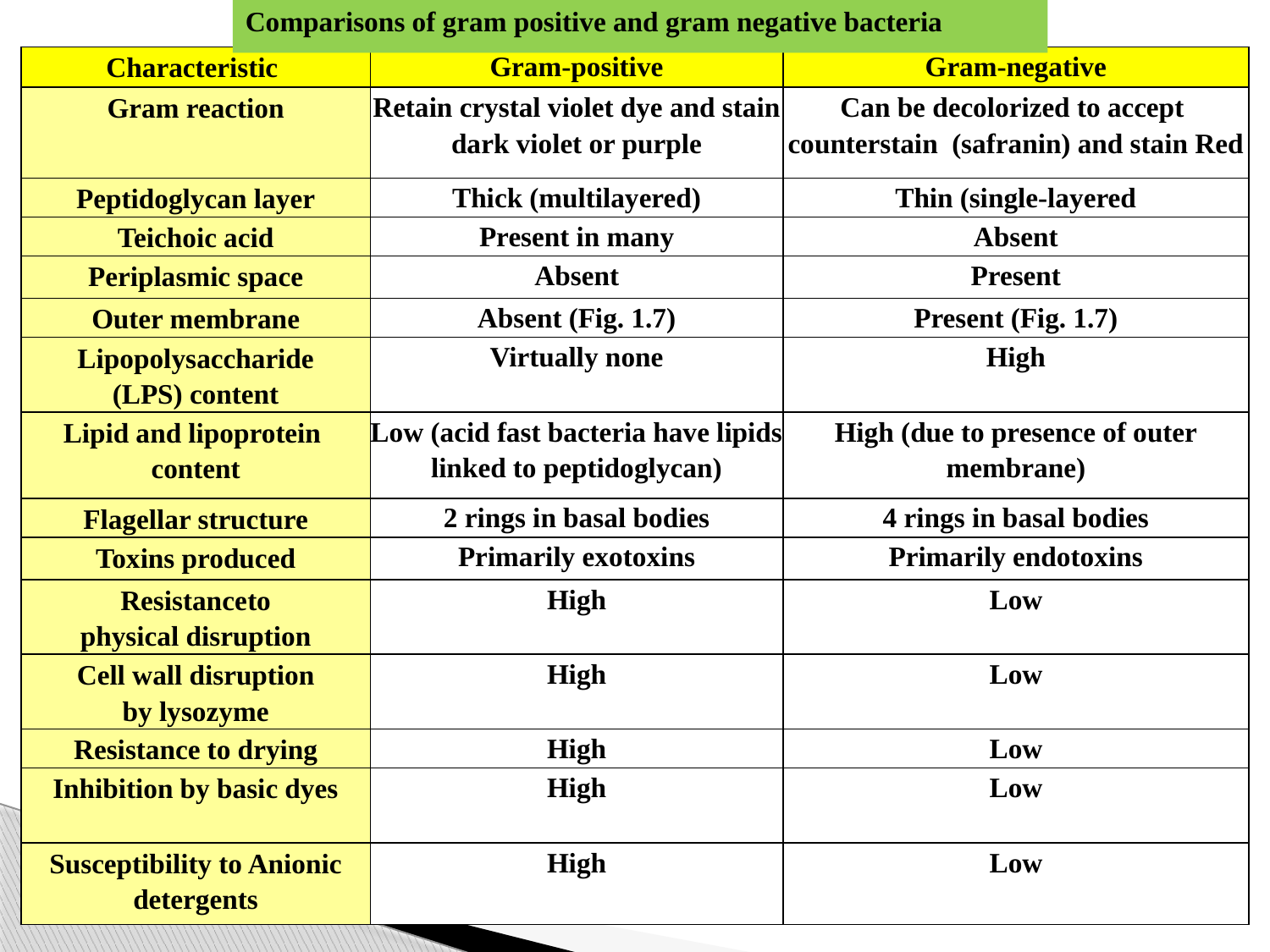

Comparisons of gram positive and gram negative bacteria
| Characteristic | Gram-positive | Gram-negative |
| --- | --- | --- |
| Gram reaction | Retain crystal violet dye and stain dark violet or purple | Can be decolorized to accept counterstain (safranin) and stain Red |
| Peptidoglycan layer | Thick (multilayered) | Thin (single-layered |
| Teichoic acid | Present in many | Absent |
| Periplasmic space | Absent | Present |
| Outer membrane | Absent (Fig. 1.7) | Present (Fig. 1.7) |
| Lipopolysaccharide (LPS) content | Virtually none | High |
| Lipid and lipoprotein content | Low (acid fast bacteria have lipids linked to peptidoglycan) | High (due to presence of outer membrane) |
| Flagellar structure | 2 rings in basal bodies | 4 rings in basal bodies |
| Toxins produced | Primarily exotoxins | Primarily endotoxins |
| Resistance to physical disruption | High | Low |
| Cell wall disruption by lysozyme | High | Low |
| Resistance to drying | High | Low |
| Inhibition by basic dyes | High | Low |
| Susceptibility to Anionic detergents | High | Low |